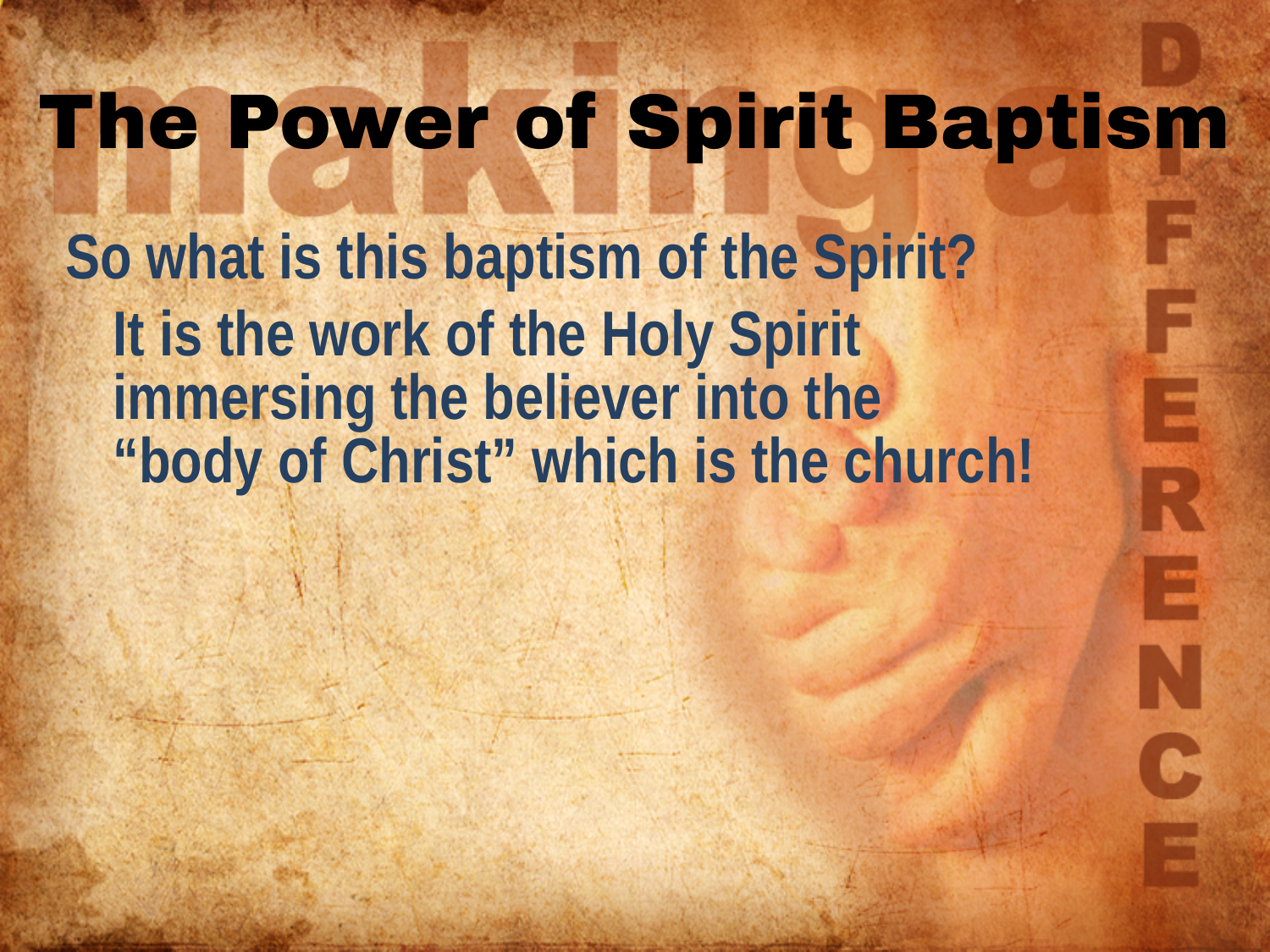

# The Power of Spirit Baptism
So what is this baptism of the Spirit?
	It is the work of the Holy Spirit immersing the believer into the
“body of Christ” which is the church!